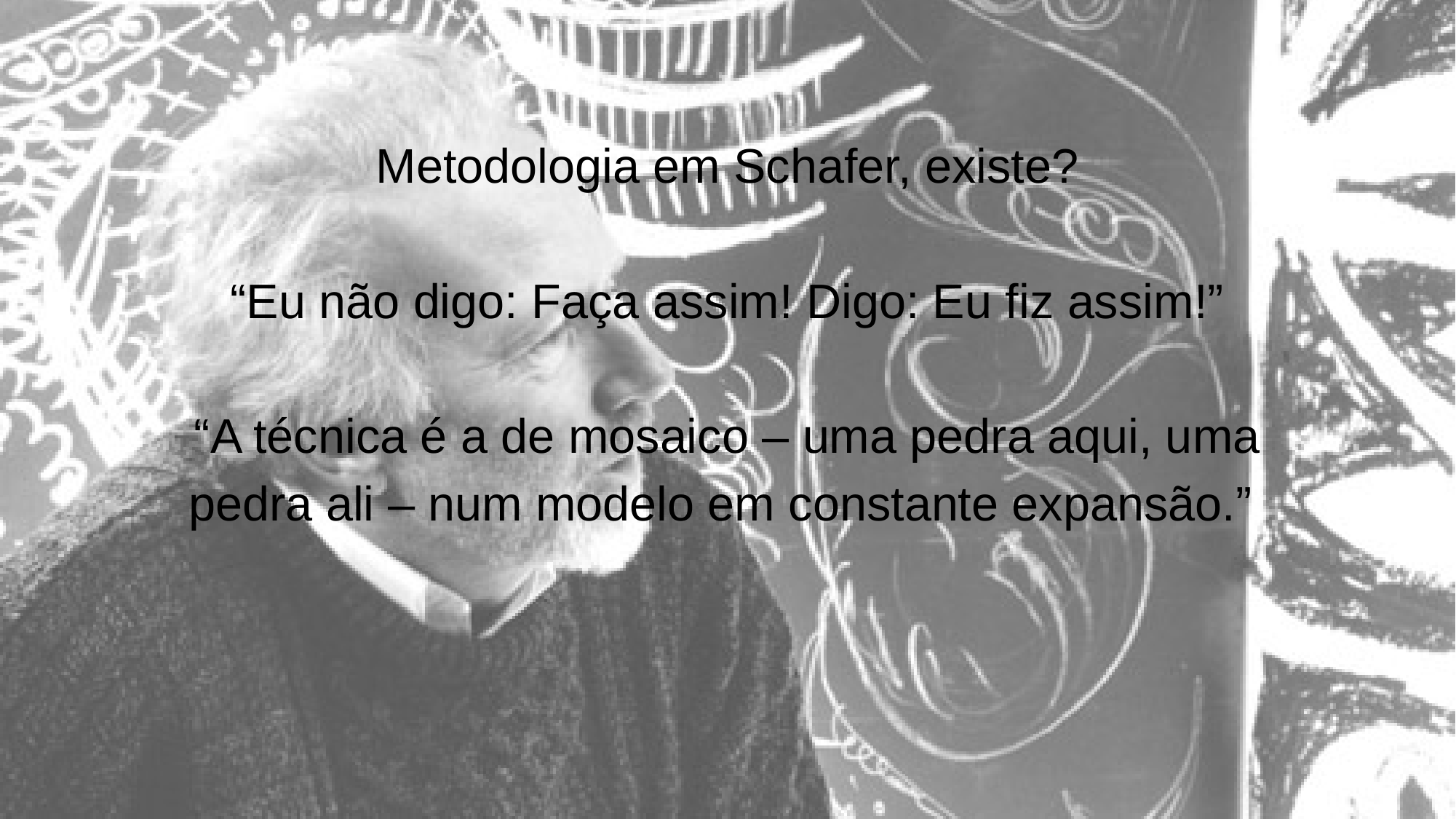

# Metodologia em Schafer, existe?

“Eu não digo: Faça assim! Digo: Eu fiz assim!”

“A técnica é a de mosaico – uma pedra aqui, uma
pedra ali – num modelo em constante expansão.”